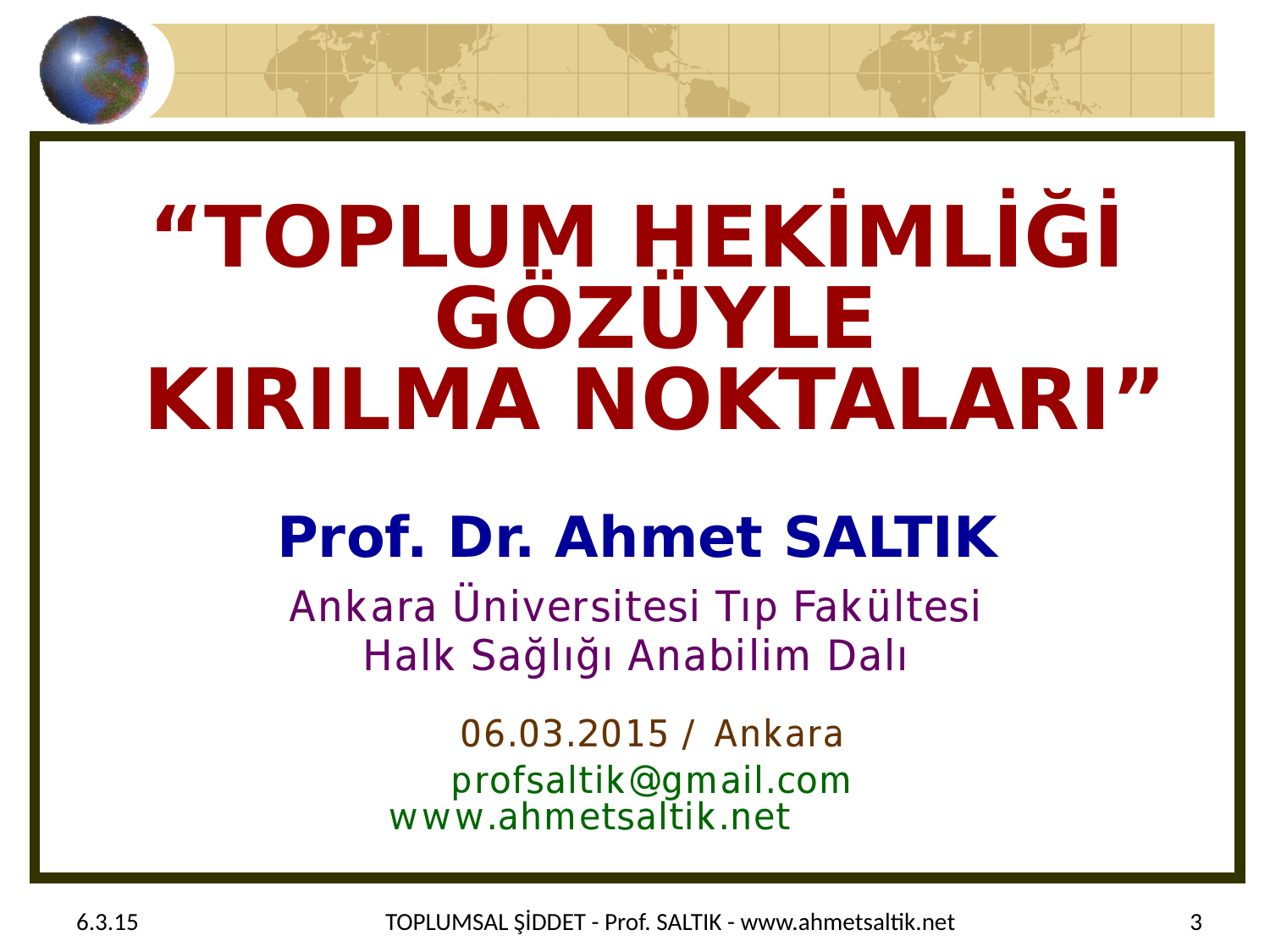

“TOPLUM HEKİMLİĞİ GÖZÜYLE
KIRILMA NOKTALARI”

Prof. Dr. Ahmet SALTIK
Ankara Üniversitesi Tıp Fakültesi
Halk Sağlığı Anabilim Dalı

   06.03.2015 / Ankara
   profsaltik@gmail.com
www.ahmetsaltik.net
6.3.15
TOPLUMSAL ŞİDDET - Prof. SALTIK - www.ahmetsaltik.net
3